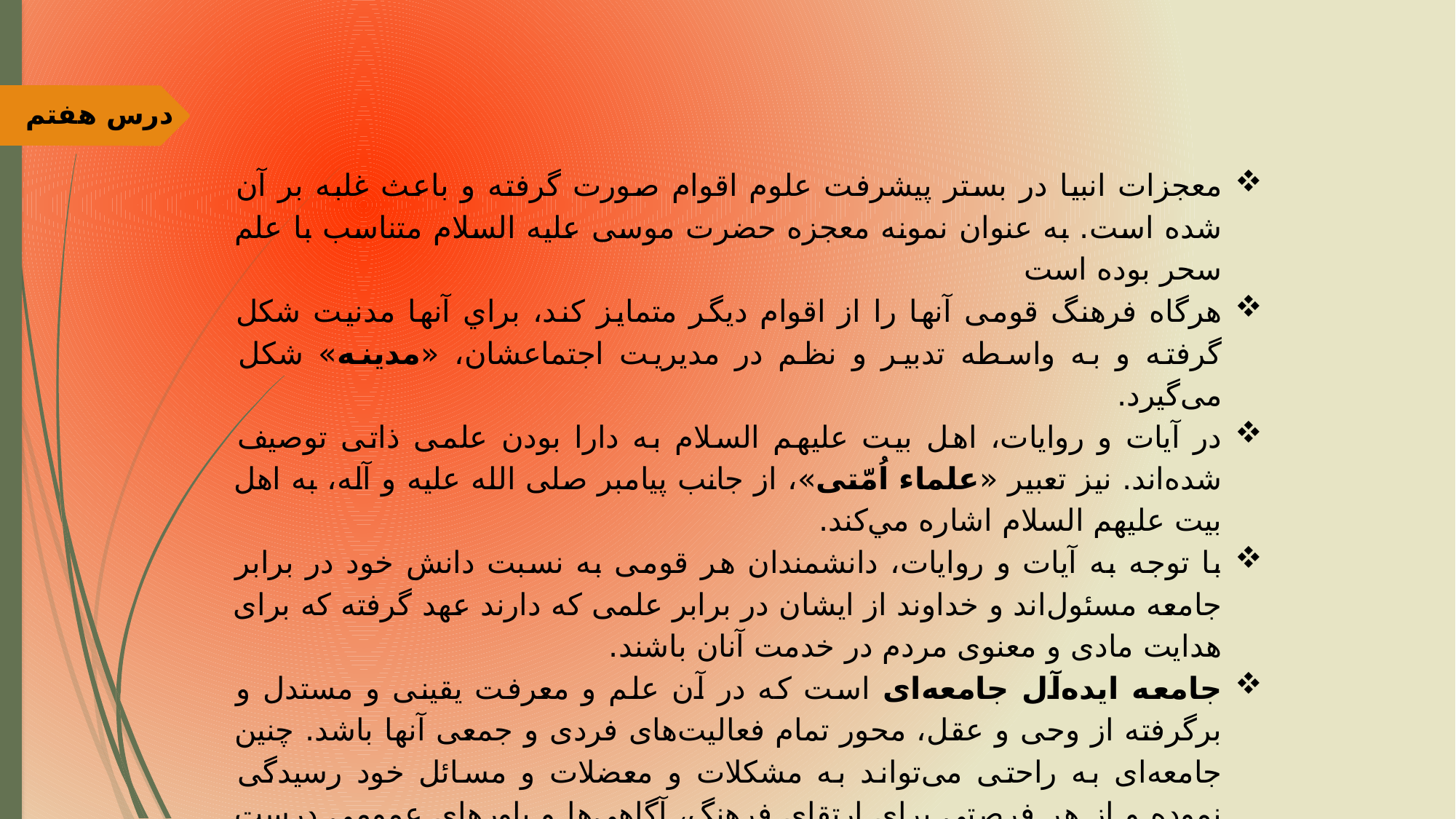

درس هفتم
معجزات انبیا در بستر پیشرفت علوم اقوام صورت گرفته و باعث غلبه بر آن شده است. به عنوان نمونه معجزه حضرت موسی علیه السلام متناسب با علم سحر بوده است
هرگاه فرهنگ قومی آنها را از اقوام دیگر متمایز کند، براي آنها مدنیت شکل گرفته و به واسطه تدبیر و نظم در مدیریت اجتماعشان، «مدینه» شکل می‌گیرد.
در آیات و روایات، اهل بیت علیهم السلام به دارا بودن علمی ذاتی توصیف شده‌اند. نیز تعبیر «علماء اُمّتی»، از جانب پیامبر صلی الله علیه و آله، به اهل بیت علیهم السلام اشاره مي‌كند.
با توجه به آیات و روایات، دانشمندان هر قومی به نسبت دانش خود در برابر جامعه مسئول‌اند و خداوند از ایشان در برابر علمی که دارند عهد گرفته كه برای هدایت مادی و معنوی مردم در خدمت آنان باشند.
جامعه ایده‌آل جامعه‌ای است که در آن علم و معرفت یقینی و مستدل و برگرفته از وحی و عقل، محور تمام فعالیت‌های فردی و جمعی آنها باشد. چنین جامعه‌ای به راحتی می‌تواند به مشکلات و معضلات و مسائل خود رسیدگی نموده و از هر فرصتی برای ارتقاي فرهنگ، آگاهی‌ها و باورهای عمومی درست بهره‌مند شود. نمونه‌ای از این جامعه در سوره مبارکه نمل در داستان حضرت داود و سلیمان علیهما السلام ذکر شده است.